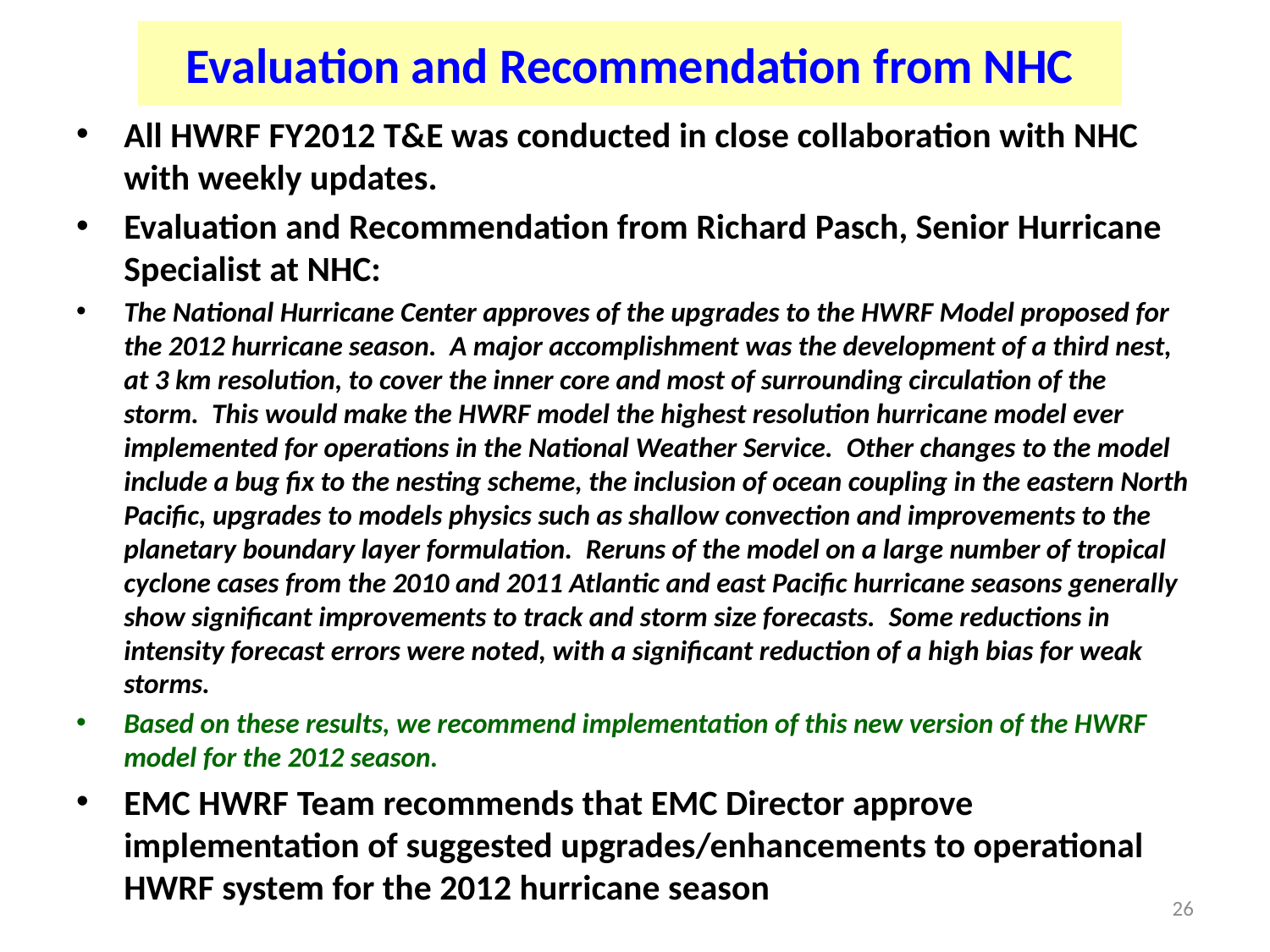

# Evaluation and Recommendation from NHC
All HWRF FY2012 T&E was conducted in close collaboration with NHC with weekly updates.
Evaluation and Recommendation from Richard Pasch, Senior Hurricane Specialist at NHC:
The National Hurricane Center approves of the upgrades to the HWRF Model proposed for the 2012 hurricane season.  A major accomplishment was the development of a third nest, at 3 km resolution, to cover the inner core and most of surrounding circulation of the storm.  This would make the HWRF model the highest resolution hurricane model ever implemented for operations in the National Weather Service.  Other changes to the model include a bug fix to the nesting scheme, the inclusion of ocean coupling in the eastern North Pacific, upgrades to models physics such as shallow convection and improvements to the planetary boundary layer formulation.  Reruns of the model on a large number of tropical cyclone cases from the 2010 and 2011 Atlantic and east Pacific hurricane seasons generally show significant improvements to track and storm size forecasts.  Some reductions in intensity forecast errors were noted, with a significant reduction of a high bias for weak storms.
Based on these results, we recommend implementation of this new version of the HWRF model for the 2012 season.
EMC HWRF Team recommends that EMC Director approve implementation of suggested upgrades/enhancements to operational HWRF system for the 2012 hurricane season

26